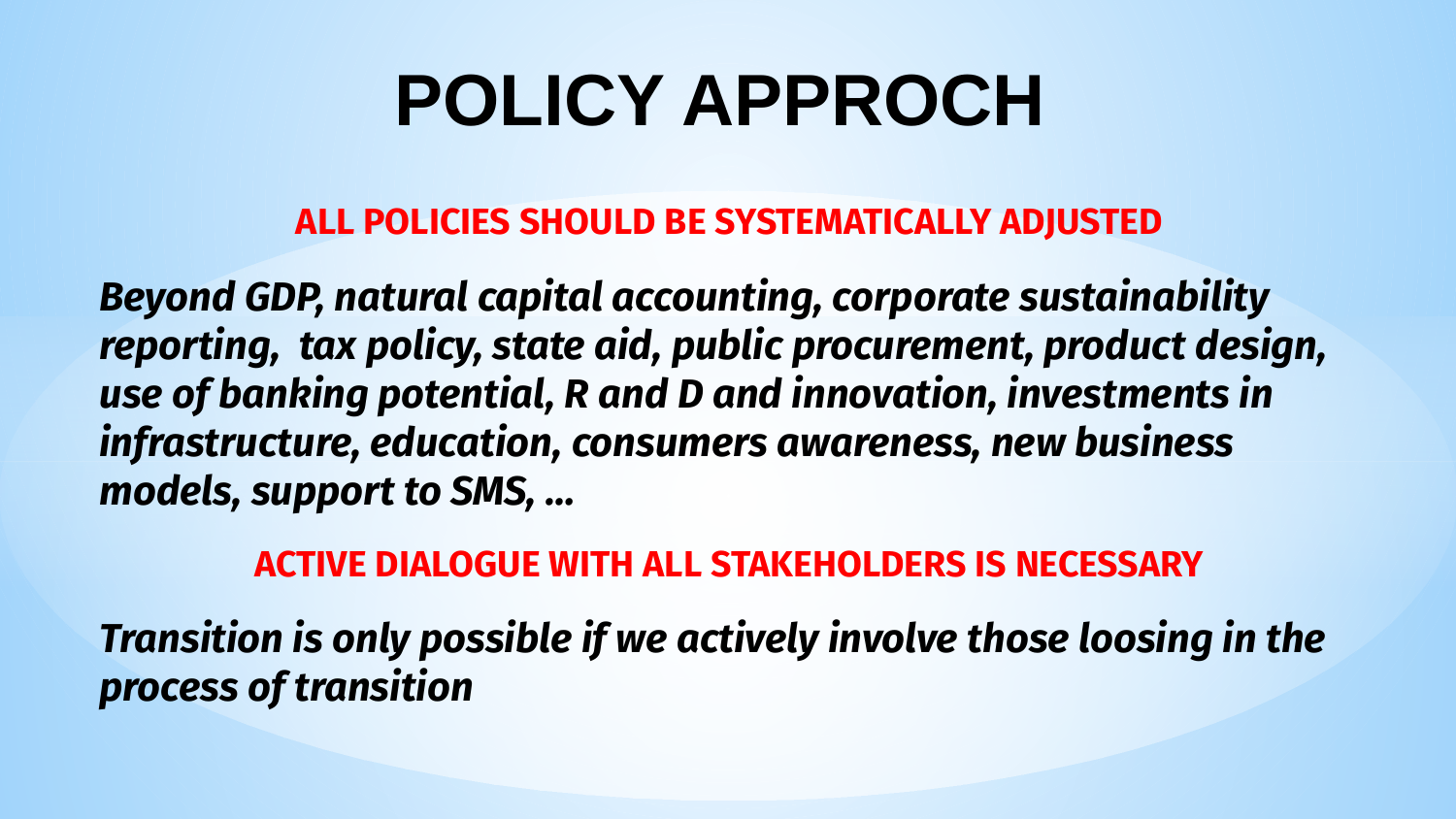

# POLICY APPROCH
ALL POLICIES SHOULD BE SYSTEMATICALLY ADJUSTED
Beyond GDP, natural capital accounting, corporate sustainability reporting,  tax policy, state aid, public procurement, product design, use of banking potential, R and D and innovation, investments in infrastructure, education, consumers awareness, new business models, support to SMS, …
ACTIVE DIALOGUE WITH ALL STAKEHOLDERS IS NECESSARY
Transition is only possible if we actively involve those loosing in the process of transition